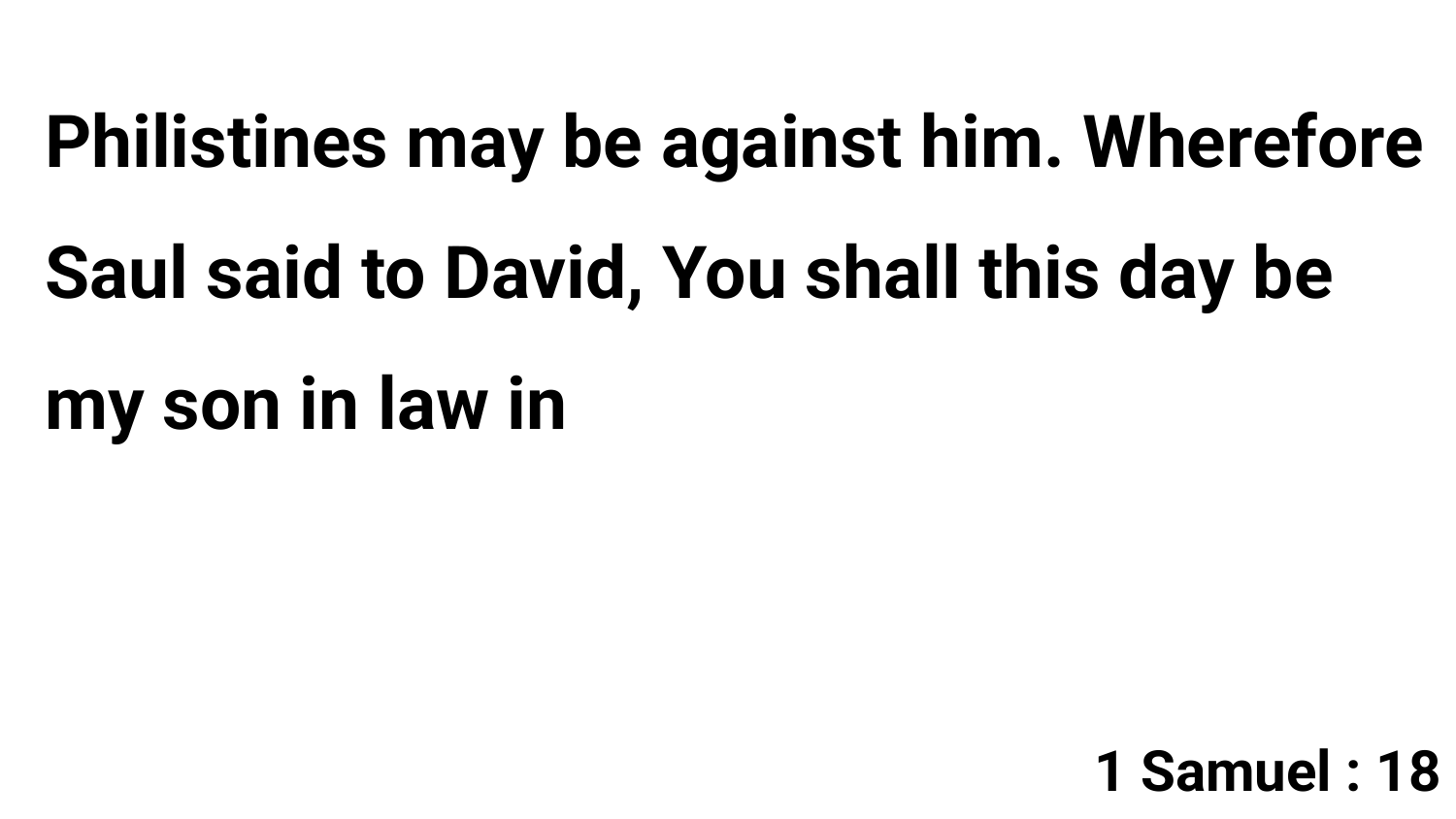

Philistines may be against him. Wherefore Saul said to David, You shall this day be my son in law in
1 Samuel : 18